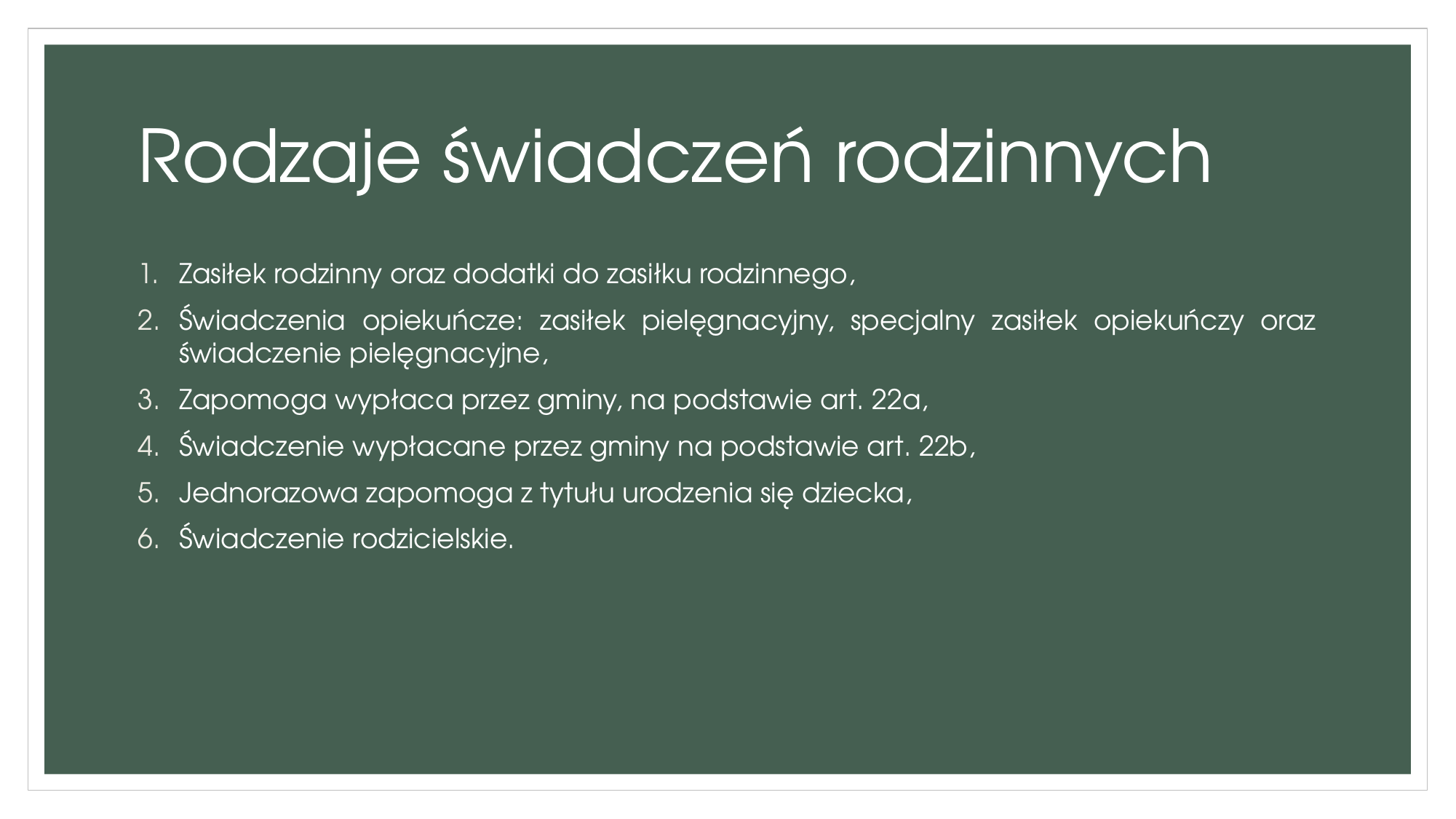

# Rodzaje świadczeń rodzinnych
Zasiłek rodzinny oraz dodatki do zasiłku rodzinnego,
Świadczenia opiekuńcze: zasiłek pielęgnacyjny, specjalny zasiłek opiekuńczy oraz świadczenie pielęgnacyjne,
Zapomoga wypłaca przez gminy, na podstawie art. 22a,
Świadczenie wypłacane przez gminy na podstawie art. 22b,
Jednorazowa zapomoga z tytułu urodzenia się dziecka,
Świadczenie rodzicielskie.